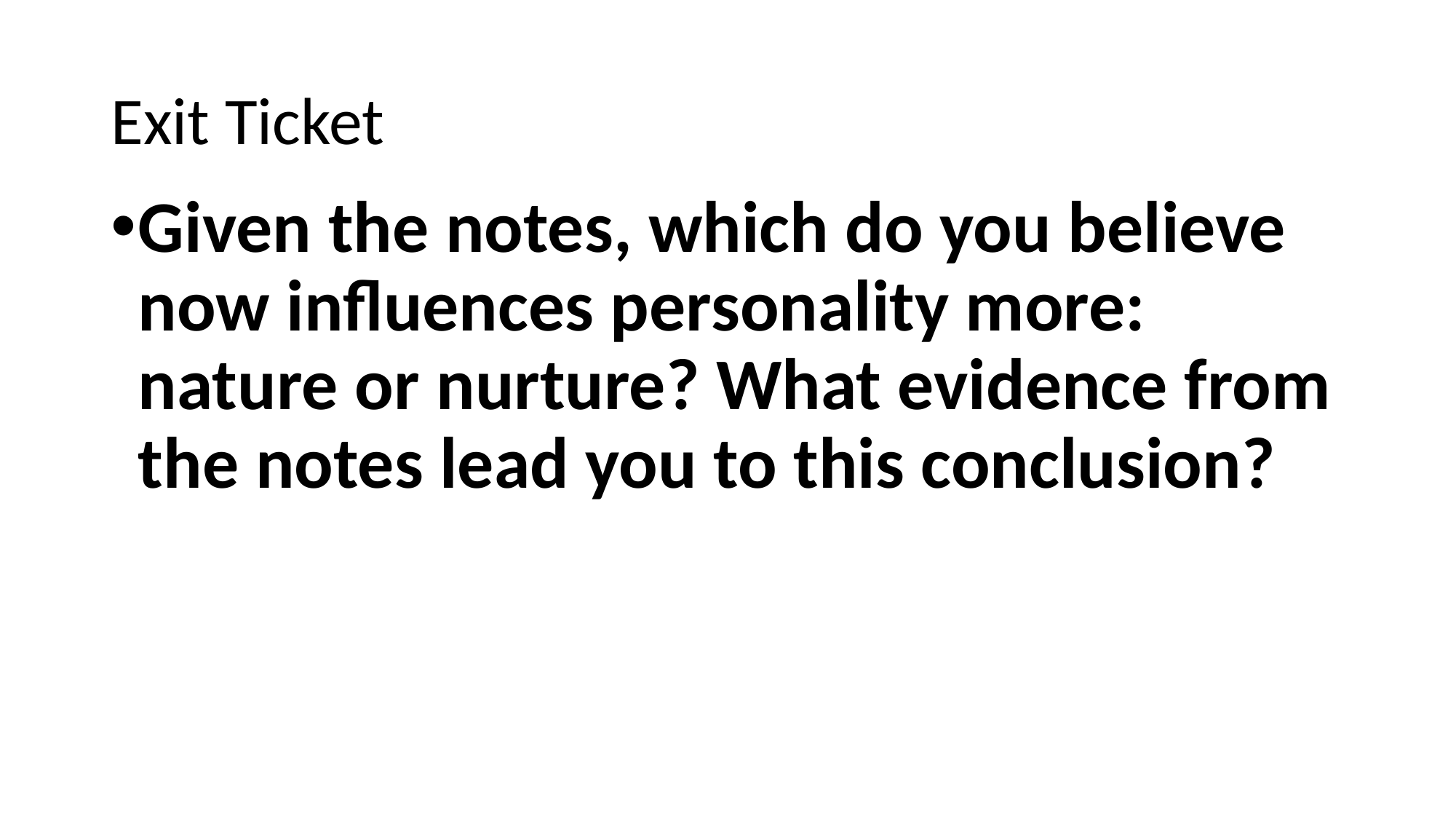

# Exit Ticket
Given the notes, which do you believe now influences personality more: nature or nurture? What evidence from the notes lead you to this conclusion?